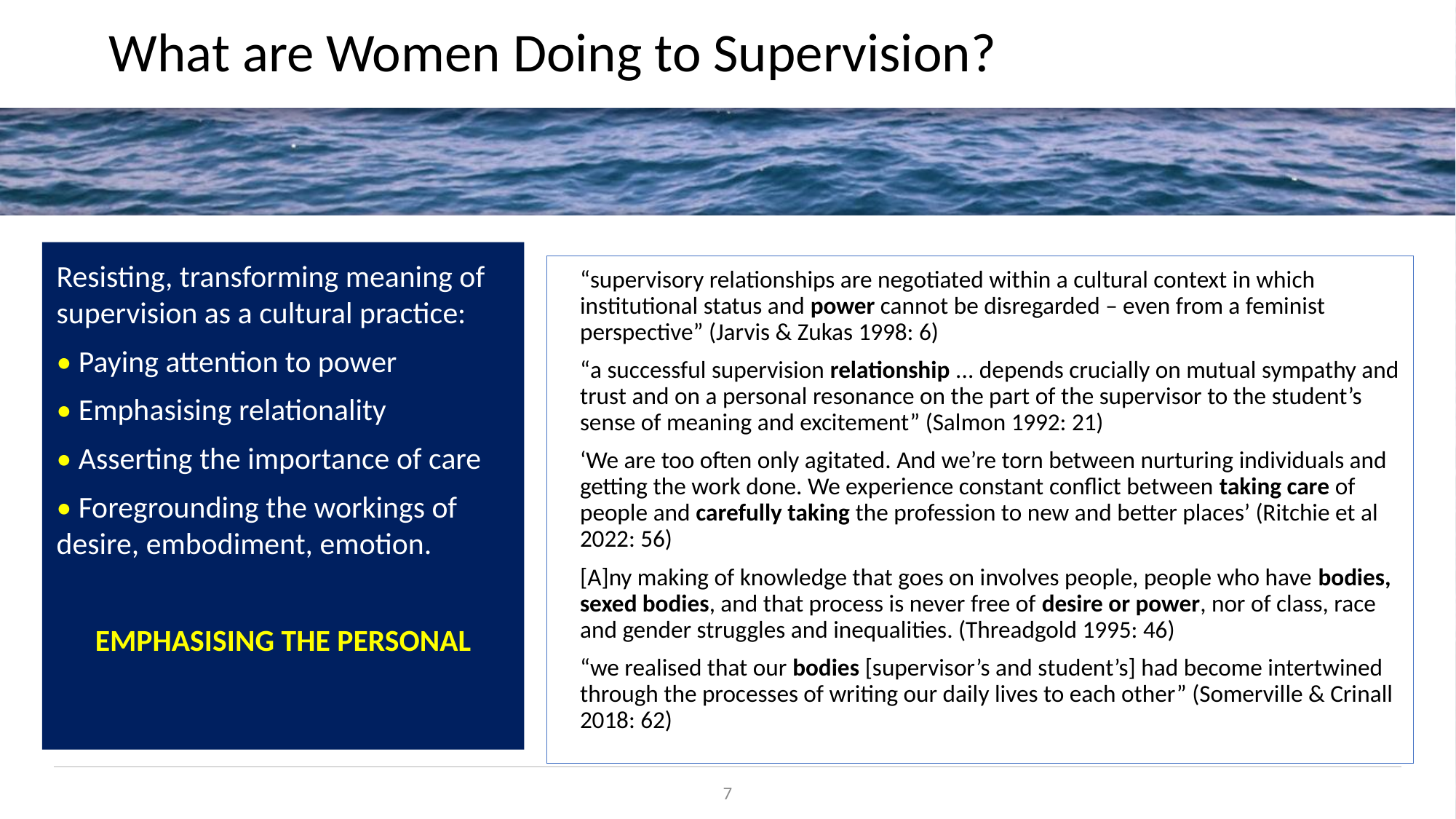

# What are Women Doing to Supervision?
Resisting, transforming meaning of supervision as a cultural practice:
• Paying attention to power
• Emphasising relationality
• Asserting the importance of care
• Foregrounding the workings of desire, embodiment, emotion.

EMPHASISING THE PERSONAL
“supervisory relationships are negotiated within a cultural context in which institutional status and power cannot be disregarded – even from a feminist perspective” (Jarvis & Zukas 1998: 6)
“a successful supervision relationship ... depends crucially on mutual sympathy and trust and on a personal resonance on the part of the supervisor to the student’s sense of meaning and excitement” (Salmon 1992: 21)
‘We are too often only agitated. And we’re torn between nurturing individuals and getting the work done. We experience constant conflict between taking care of people and carefully taking the profession to new and better places’ (Ritchie et al 2022: 56)
[A]ny making of knowledge that goes on involves people, people who have bodies, sexed bodies, and that process is never free of desire or power, nor of class, race and gender struggles and inequalities. (Threadgold 1995: 46)
“we realised that our bodies [supervisor’s and student’s] had become intertwined through the processes of writing our daily lives to each other” (Somerville & Crinall 2018: 62)
7